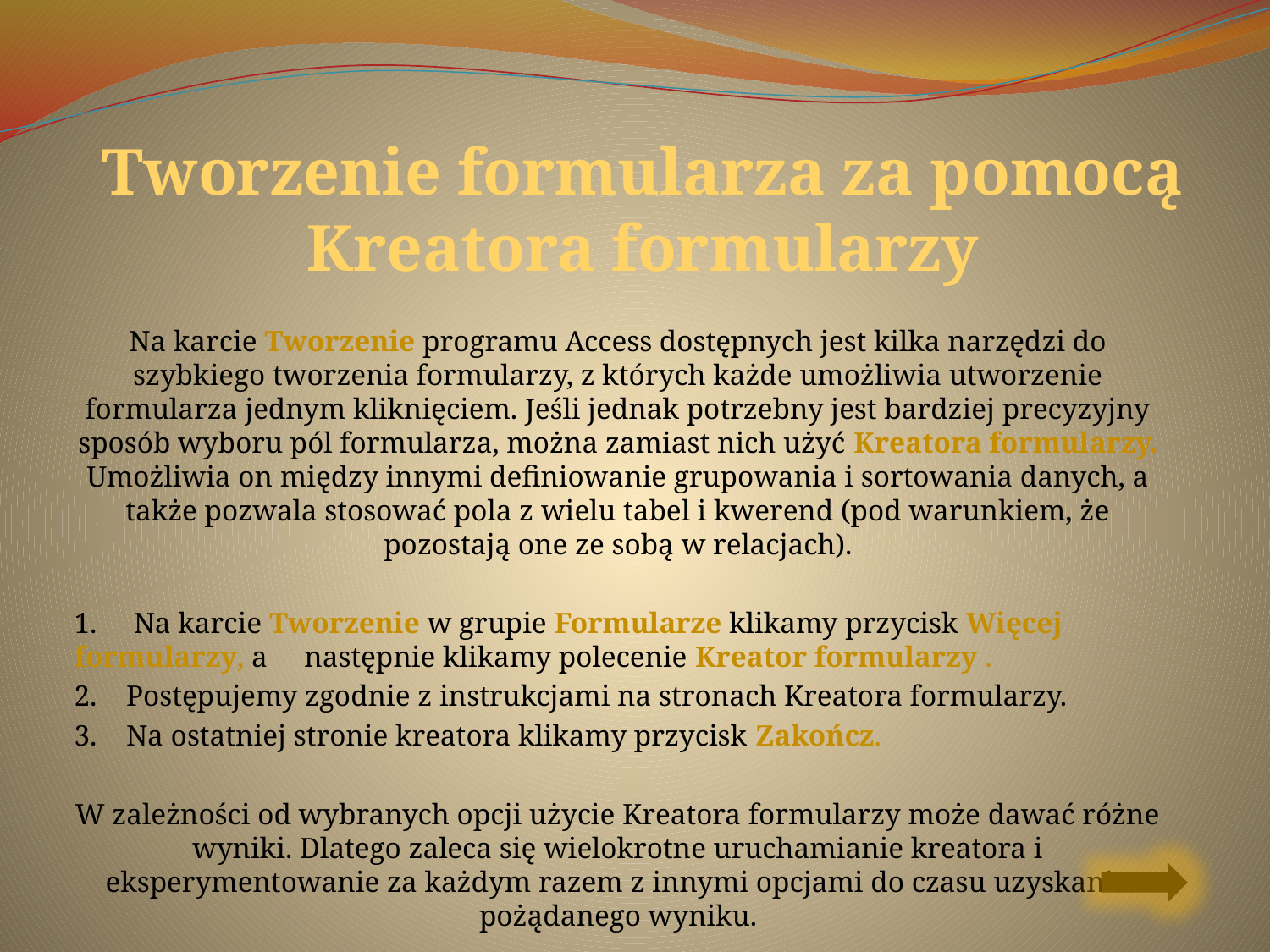

# Tworzenie formularza za pomocą Kreatora formularzy
Na karcie Tworzenie programu Access dostępnych jest kilka narzędzi do szybkiego tworzenia formularzy, z których każde umożliwia utworzenie formularza jednym kliknięciem. Jeśli jednak potrzebny jest bardziej precyzyjny sposób wyboru pól formularza, można zamiast nich użyć Kreatora formularzy. Umożliwia on między innymi definiowanie grupowania i sortowania danych, a także pozwala stosować pola z wielu tabel i kwerend (pod warunkiem, że pozostają one ze sobą w relacjach).

1.     Na karcie Tworzenie w grupie Formularze klikamy przycisk Więcej formularzy, a     następnie klikamy polecenie Kreator formularzy .
2.    Postępujemy zgodnie z instrukcjami na stronach Kreatora formularzy.
3.    Na ostatniej stronie kreatora klikamy przycisk Zakończ.

W zależności od wybranych opcji użycie Kreatora formularzy może dawać różne wyniki. Dlatego zaleca się wielokrotne uruchamianie kreatora i eksperymentowanie za każdym razem z innymi opcjami do czasu uzyskania pożądanego wyniku.